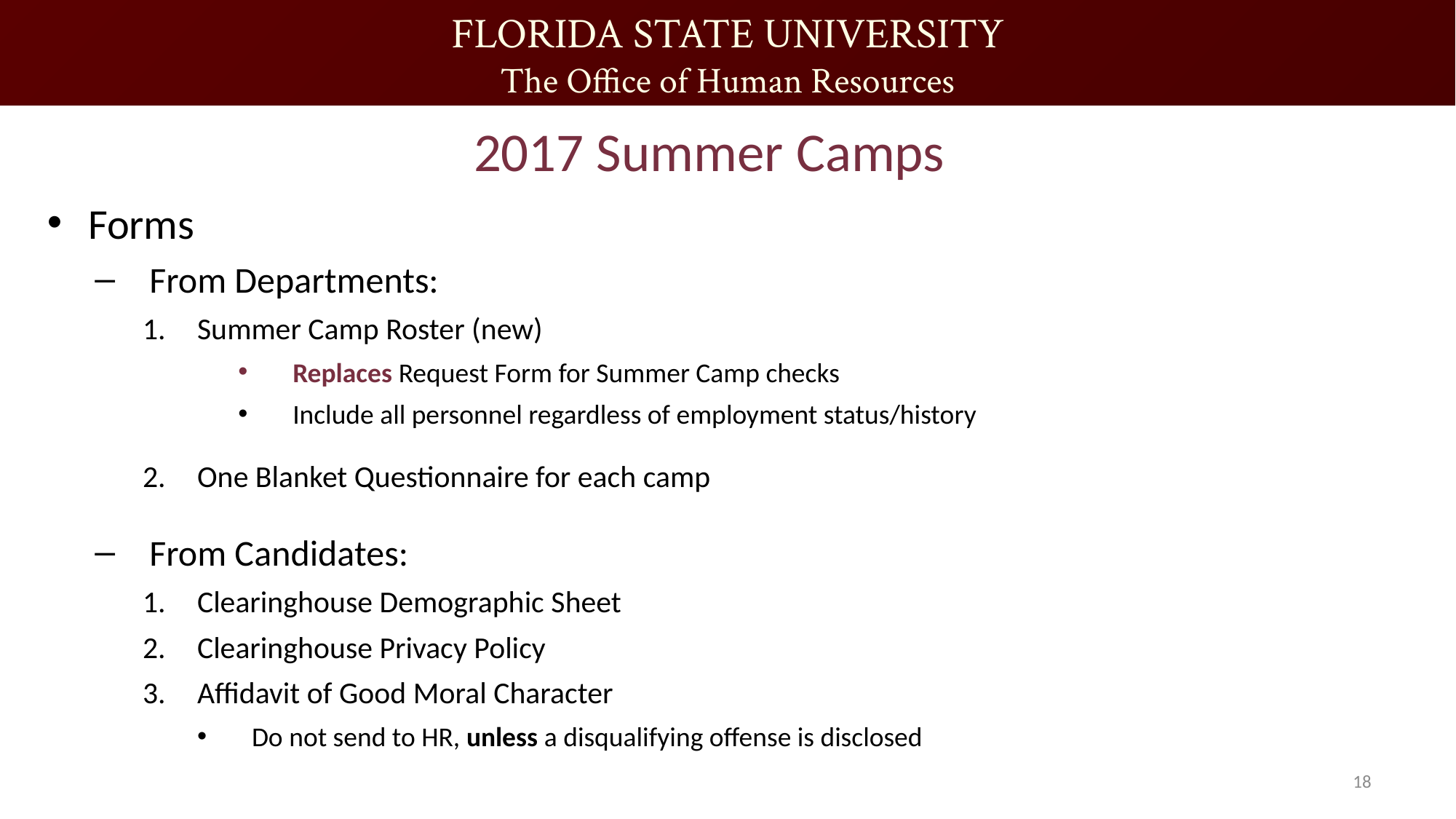

# 2017 Summer Camps
Forms
From Departments:
Summer Camp Roster (new)
Replaces Request Form for Summer Camp checks
Include all personnel regardless of employment status/history
One Blanket Questionnaire for each camp
From Candidates:
Clearinghouse Demographic Sheet
Clearinghouse Privacy Policy
Affidavit of Good Moral Character
Do not send to HR, unless a disqualifying offense is disclosed

18